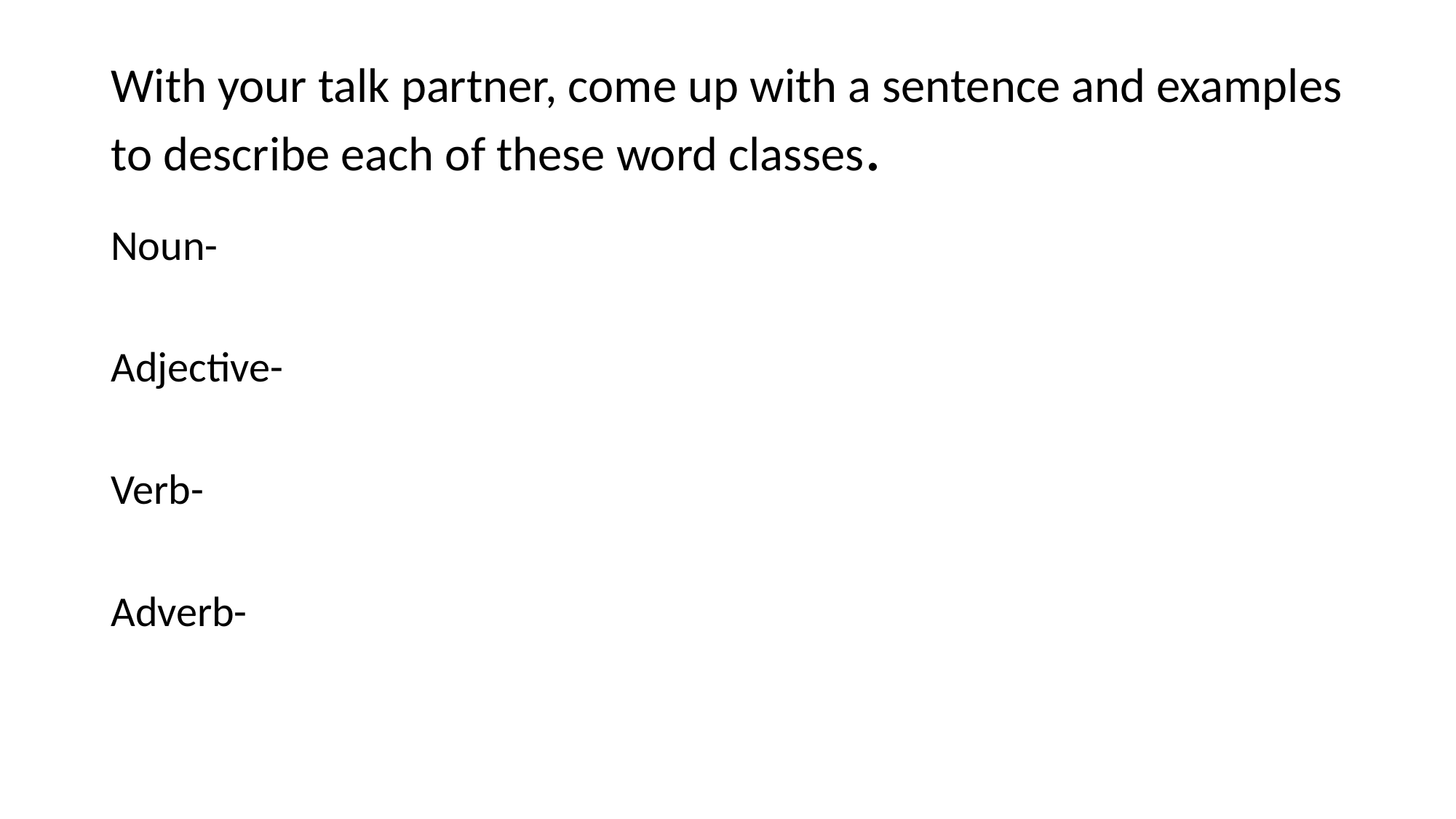

# With your talk partner, come up with a sentence and examples to describe each of these word classes.
Noun-

Adjective-

Verb-

Adverb-